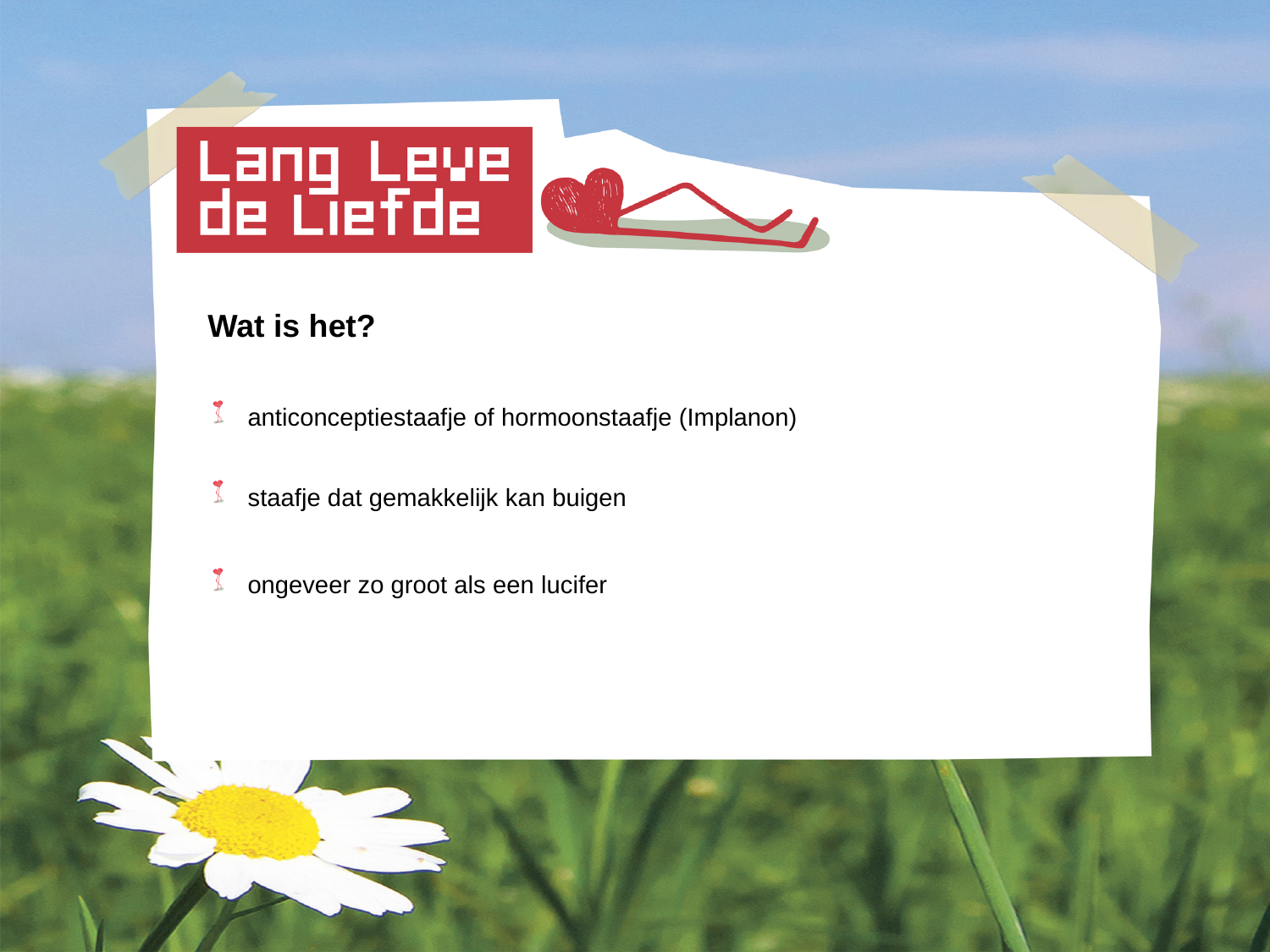

Wat is het?

  anticonceptiestaafje of hormoonstaafje (Implanon)

  staafje dat gemakkelijk kan buigen

  ongeveer zo groot als een lucifer